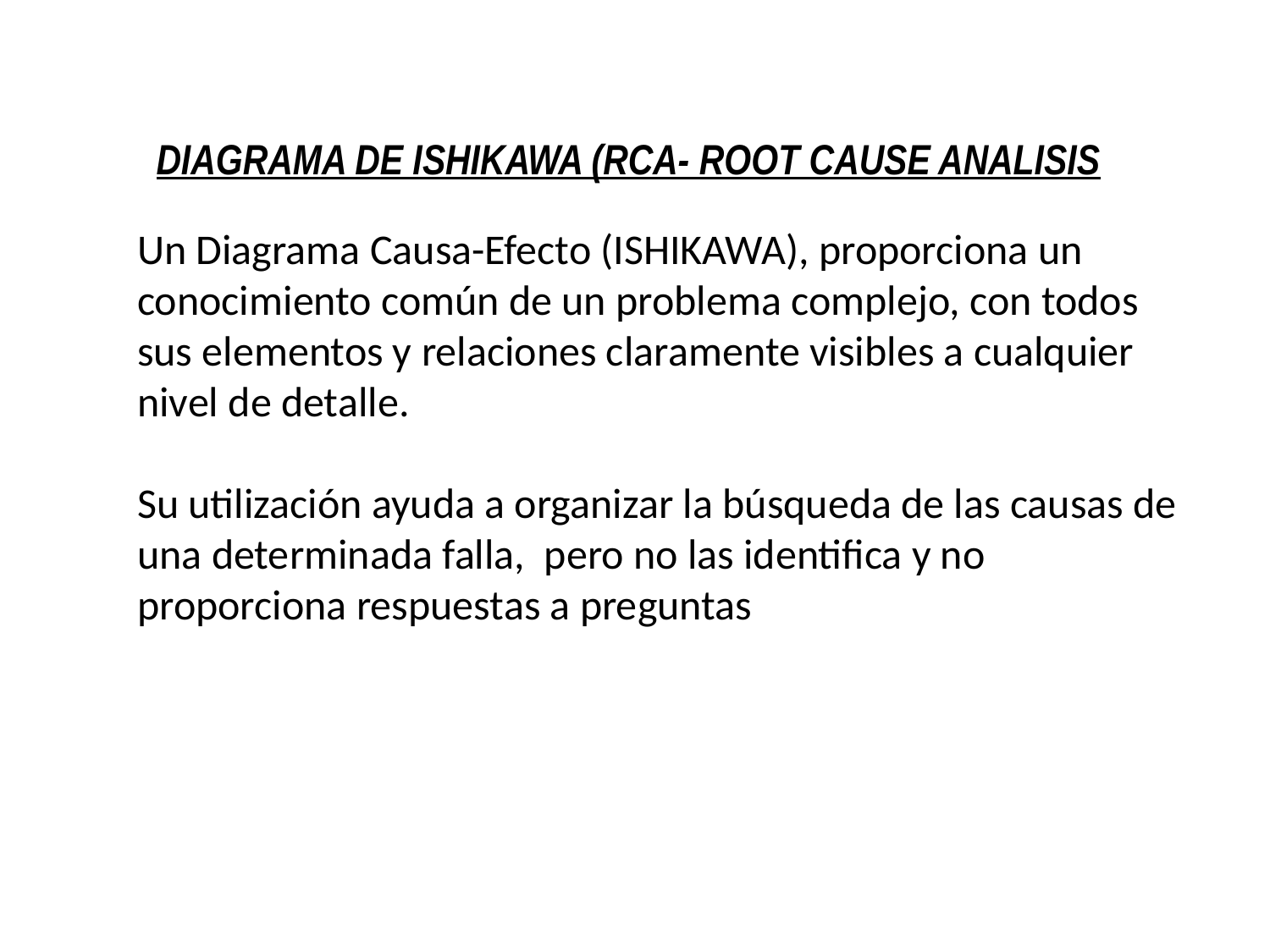

DIAGRAMA DE ISHIKAWA (RCA- ROOT CAUSE ANALISIS
Un Diagrama Causa-Efecto (ISHIKAWA), proporciona un conocimiento común de un problema complejo, con todos sus elementos y relaciones claramente visibles a cualquier nivel de detalle.

Su utilización ayuda a organizar la búsqueda de las causas de una determinada falla,  pero no las identifica y no proporciona respuestas a preguntas